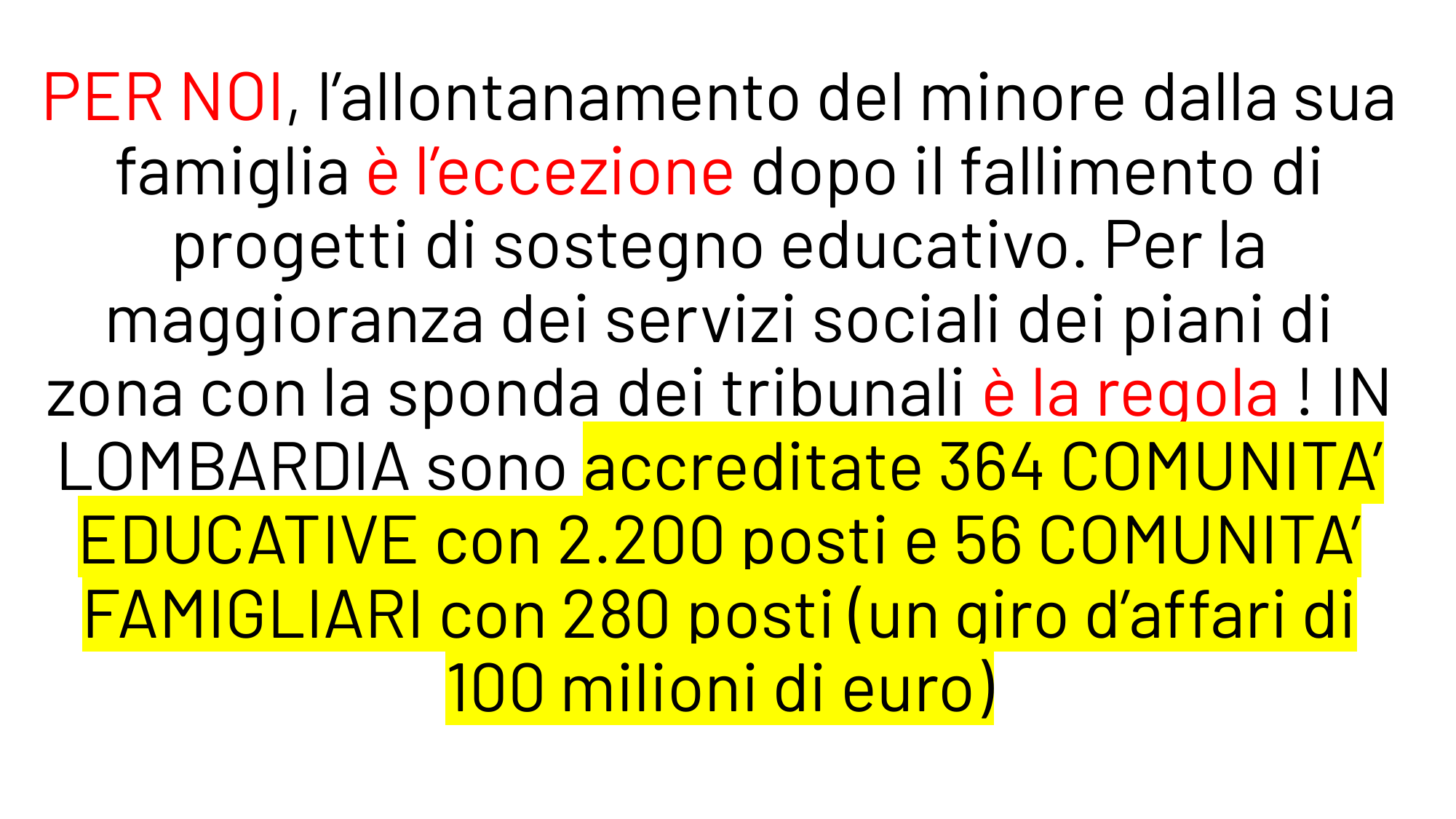

# PER NOI, l’allontanamento del minore dalla sua famiglia è l’eccezione dopo il fallimento di progetti di sostegno educativo. Per la maggioranza dei servizi sociali dei piani di zona con la sponda dei tribunali è la regola ! IN LOMBARDIA sono accreditate 364 COMUNITA’ EDUCATIVE con 2.200 posti e 56 COMUNITA’ FAMIGLIARI con 280 posti (un giro d’affari di 100 milioni di euro)